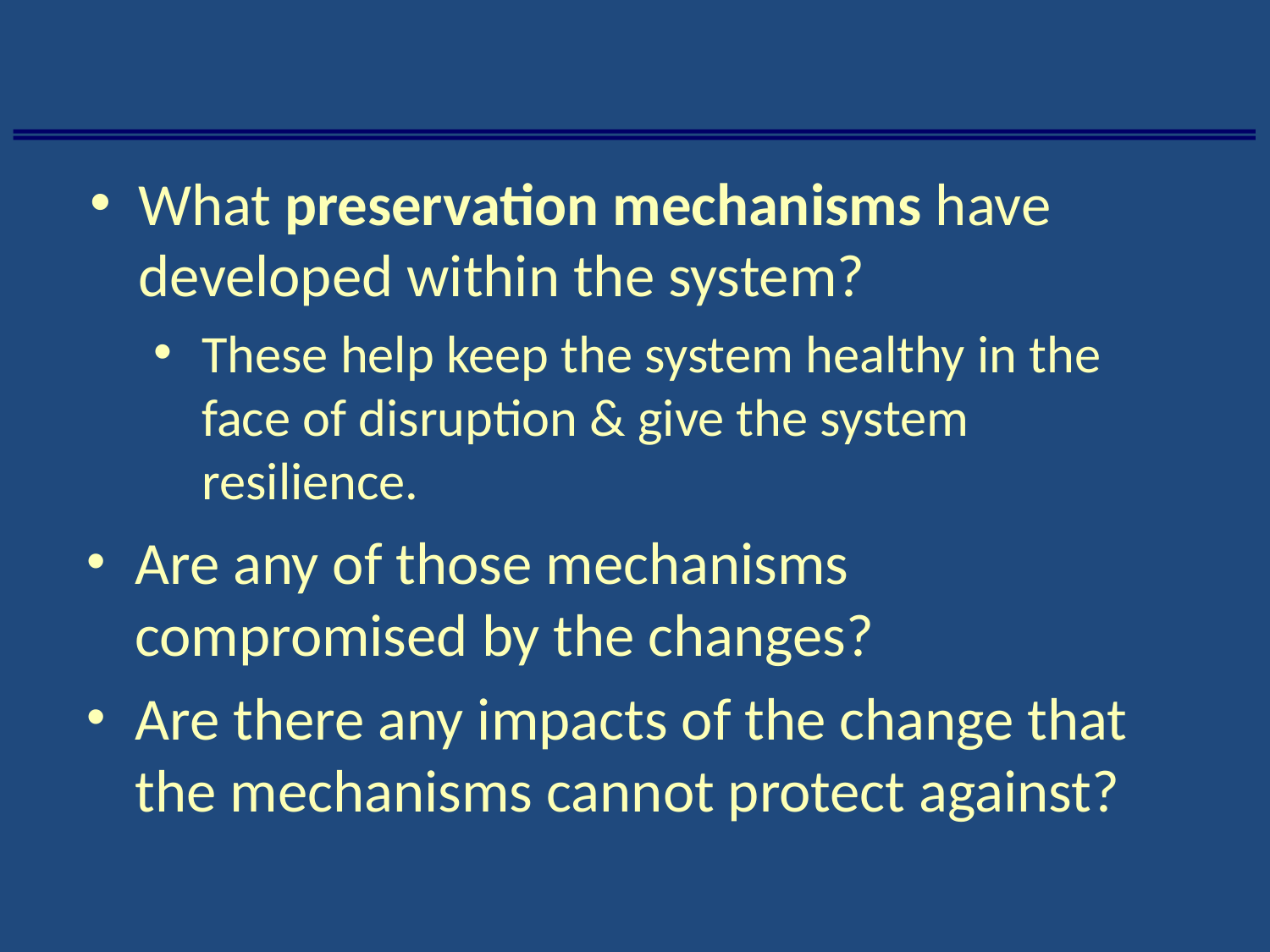

What preservation mechanisms have developed within the system?
These help keep the system healthy in the face of disruption & give the system resilience.
Are any of those mechanisms compromised by the changes?
Are there any impacts of the change that the mechanisms cannot protect against?
37